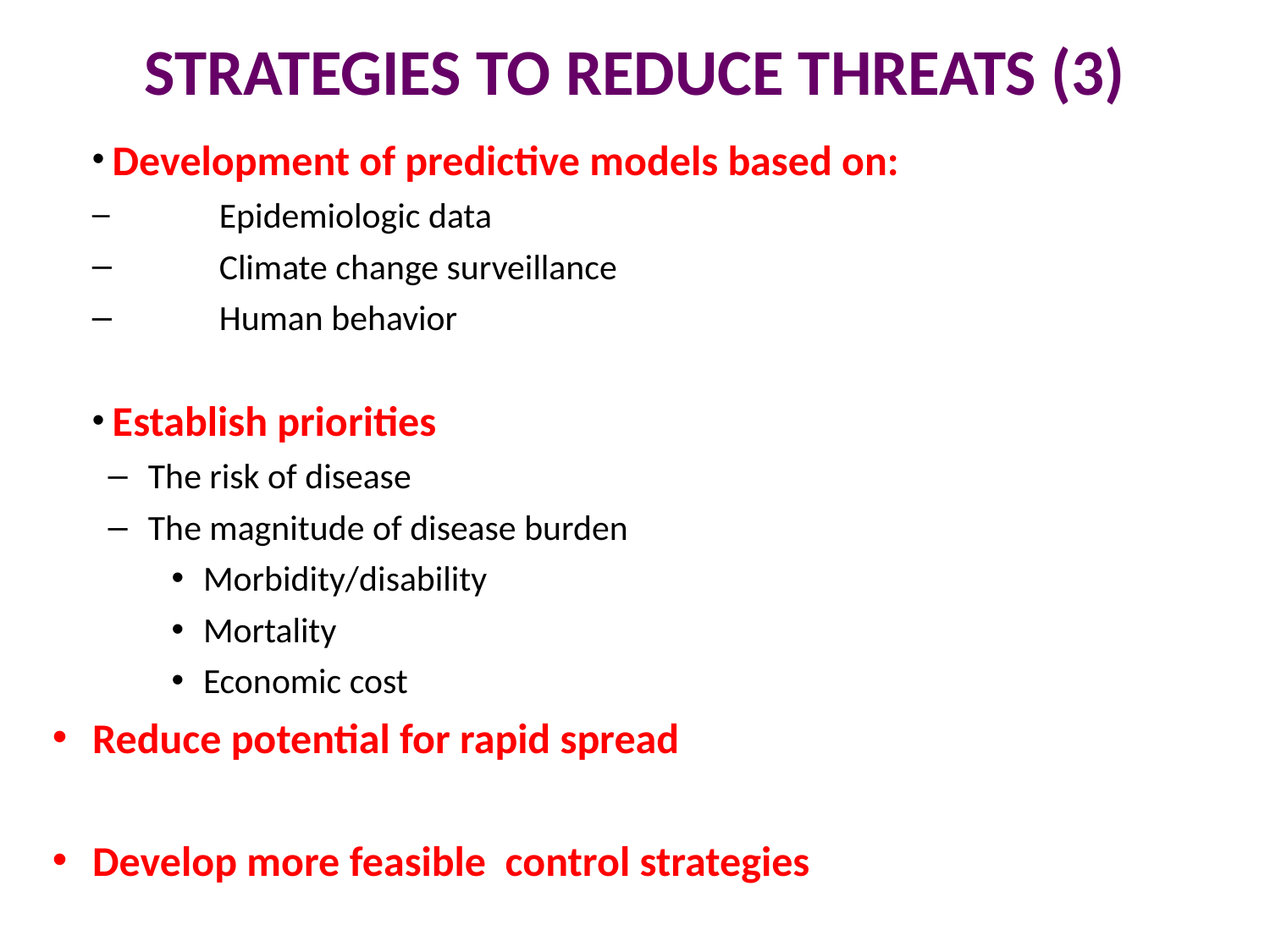

# STRATEGIES TO REDUCE THREATS (3)
 Development of predictive models based on:
	Epidemiologic data
	Climate change surveillance
	Human behavior

 Establish priorities
The risk of disease
The magnitude of disease burden
Morbidity/disability
Mortality
Economic cost
Reduce potential for rapid spread

Develop more feasible  control strategies